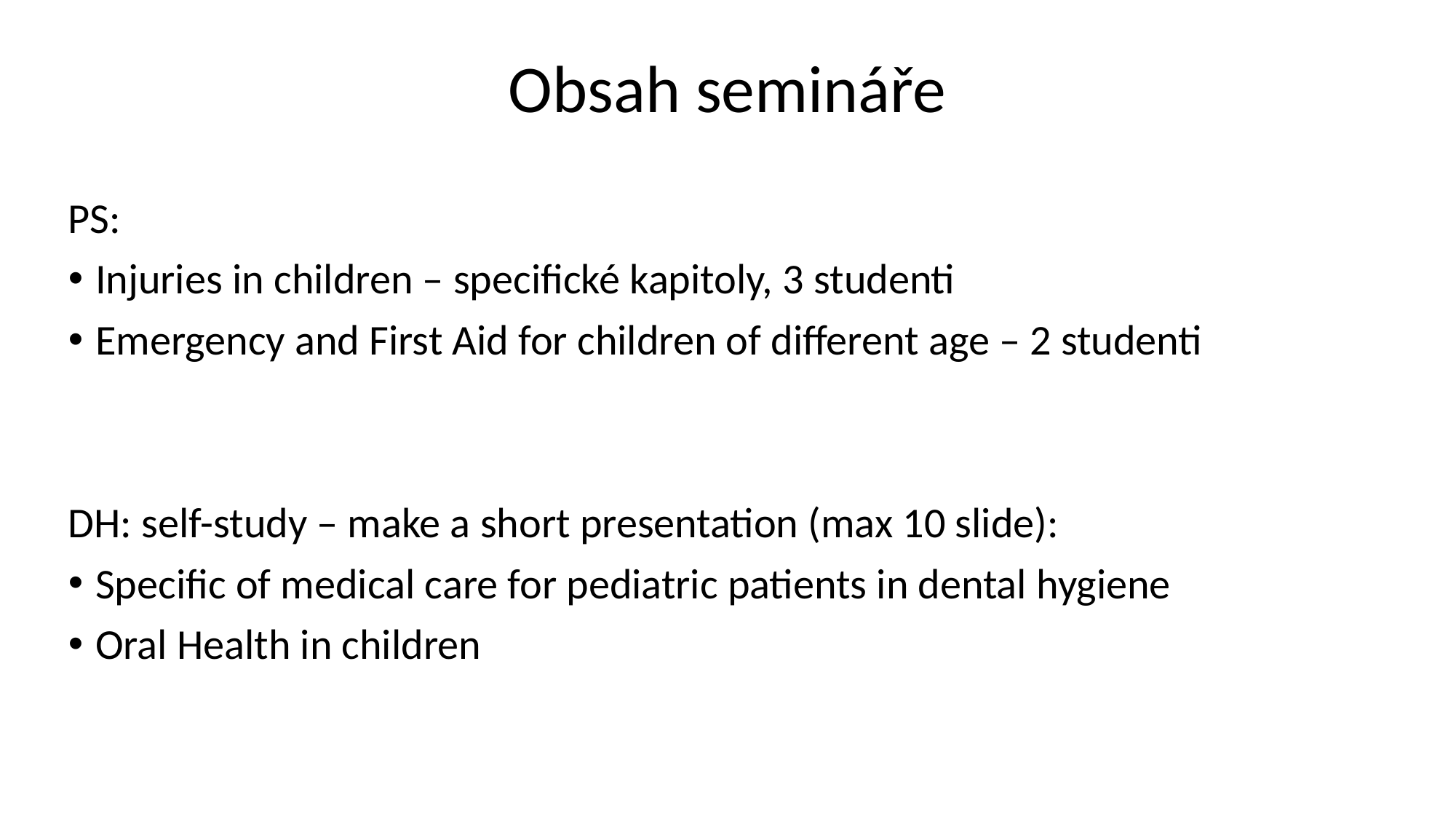

# Obsah semináře
PS:
Injuries in children – specifické kapitoly, 3 studenti
Emergency and First Aid for children of different age – 2 studenti

DH: self-study – make a short presentation (max 10 slide):
Specific of medical care for pediatric patients in dental hygiene
Oral Health in children